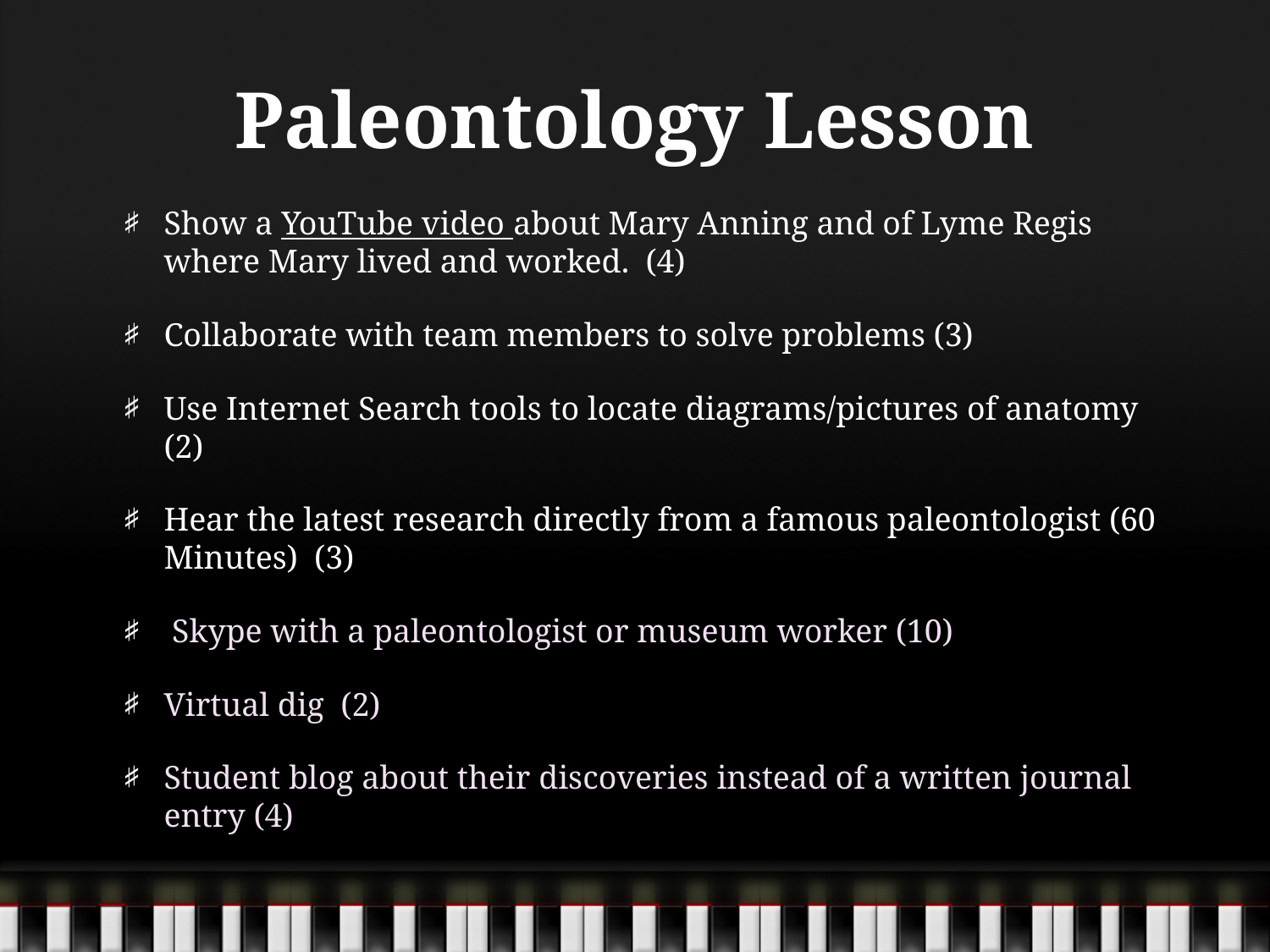

# Paleontology Lesson
Show a YouTube video about Mary Anning and of Lyme Regis where Mary lived and worked.  (4)
Collaborate with team members to solve problems (3)
Use Internet Search tools to locate diagrams/pictures of anatomy (2)
Hear the latest research directly from a famous paleontologist (60 Minutes)  (3)
 Skype with a paleontologist or museum worker (10)
Virtual dig  (2)
Student blog about their discoveries instead of a written journal entry (4)